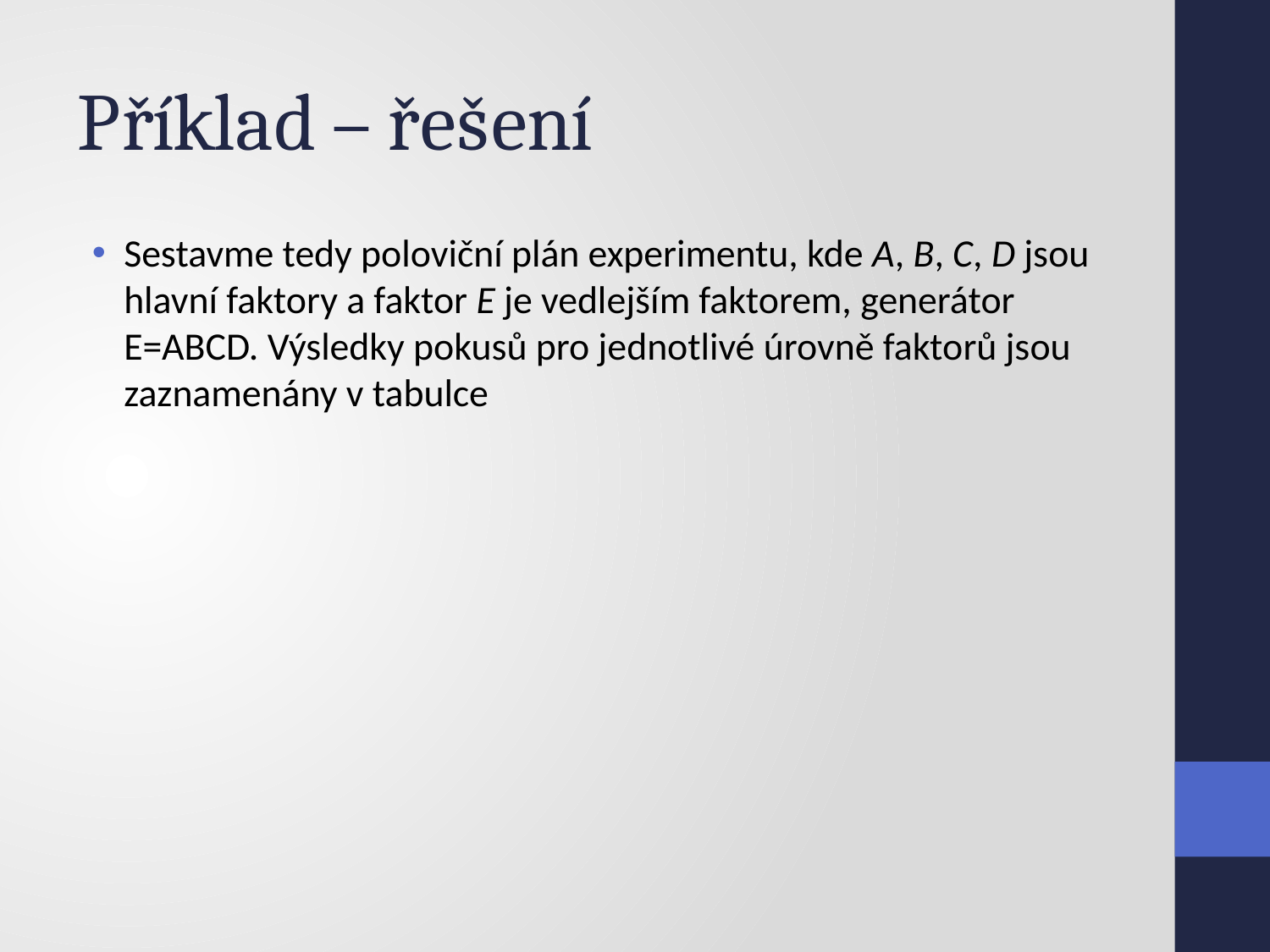

# Příklad – řešení
Sestavme tedy poloviční plán experimentu, kde A, B, C, D jsou hlavní faktory a faktor E je vedlejším faktorem, generátor E=ABCD. Výsledky pokusů pro jednotlivé úrovně faktorů jsou zaznamenány v tabulce